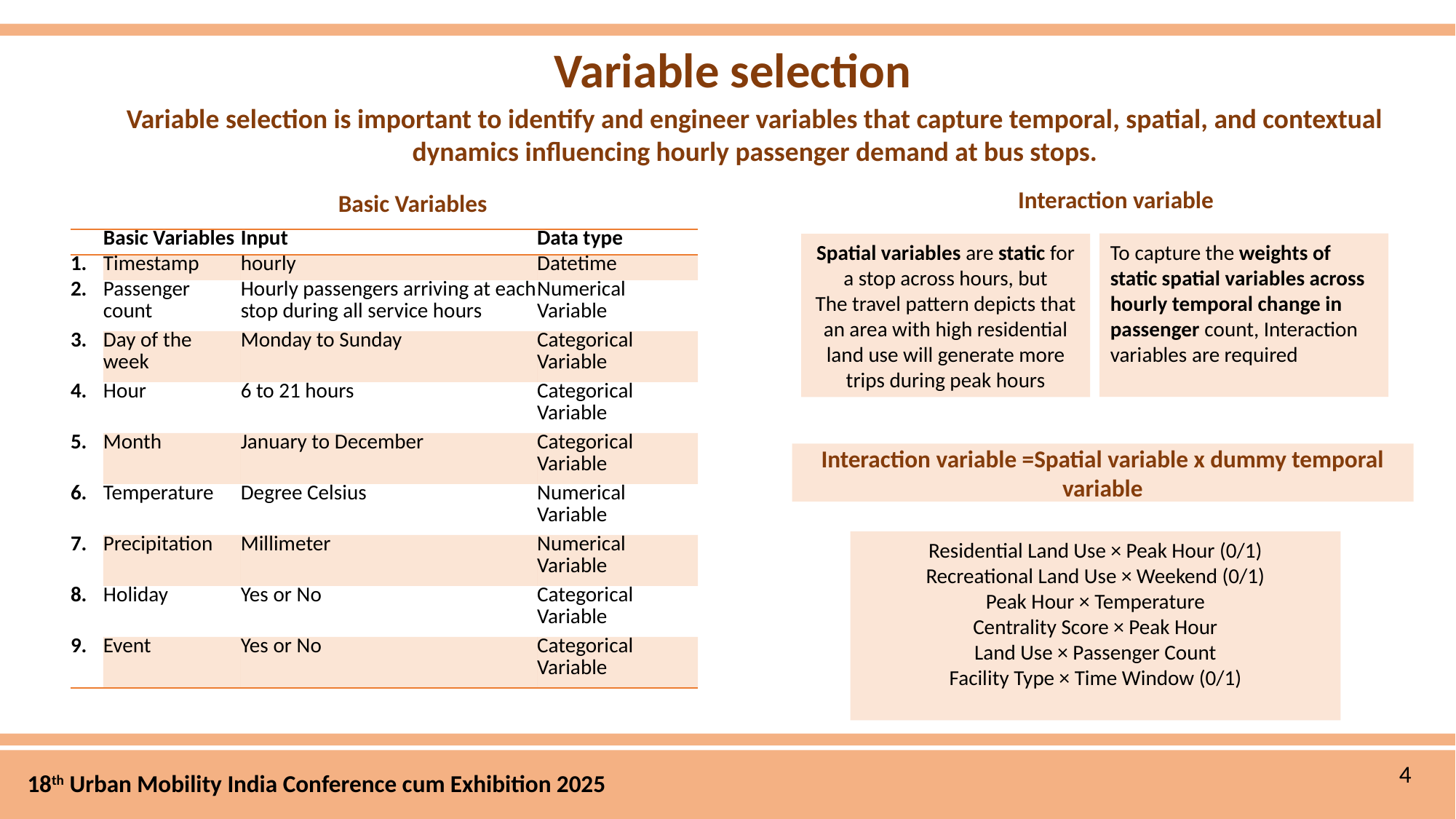

18th Urban Mobility India Conference cum Exhibition 2025
Variable selection
Variable selection is important to identify and engineer variables that capture temporal, spatial, and contextual dynamics influencing hourly passenger demand at bus stops.
Interaction variable
Basic Variables
|  | Basic Variables | Input | Data type |
| --- | --- | --- | --- |
| 1. | Timestamp | hourly | Datetime |
| 2. | Passenger count | Hourly passengers arriving at each stop during all service hours | Numerical Variable |
| 3. | Day of the week | Monday to Sunday | Categorical Variable |
| 4. | Hour | 6 to 21 hours | Categorical Variable |
| 5. | Month | January to December | Categorical Variable |
| 6. | Temperature | Degree Celsius | Numerical Variable |
| 7. | Precipitation | Millimeter | Numerical Variable |
| 8. | Holiday | Yes or No | Categorical Variable |
| 9. | Event | Yes or No | Categorical Variable |
To capture the weights of static spatial variables across hourly temporal change in passenger count, Interaction variables are required

Spatial variables are static for a stop across hours, but
The travel pattern depicts that an area with high residential land use will generate more trips during peak hours
Interaction variable =Spatial variable x dummy temporal variable
Residential Land Use × Peak Hour (0/1)
Recreational Land Use × Weekend (0/1)
Peak Hour × Temperature
Centrality Score × Peak Hour
Land Use × Passenger Count
Facility Type × Time Window (0/1)
4